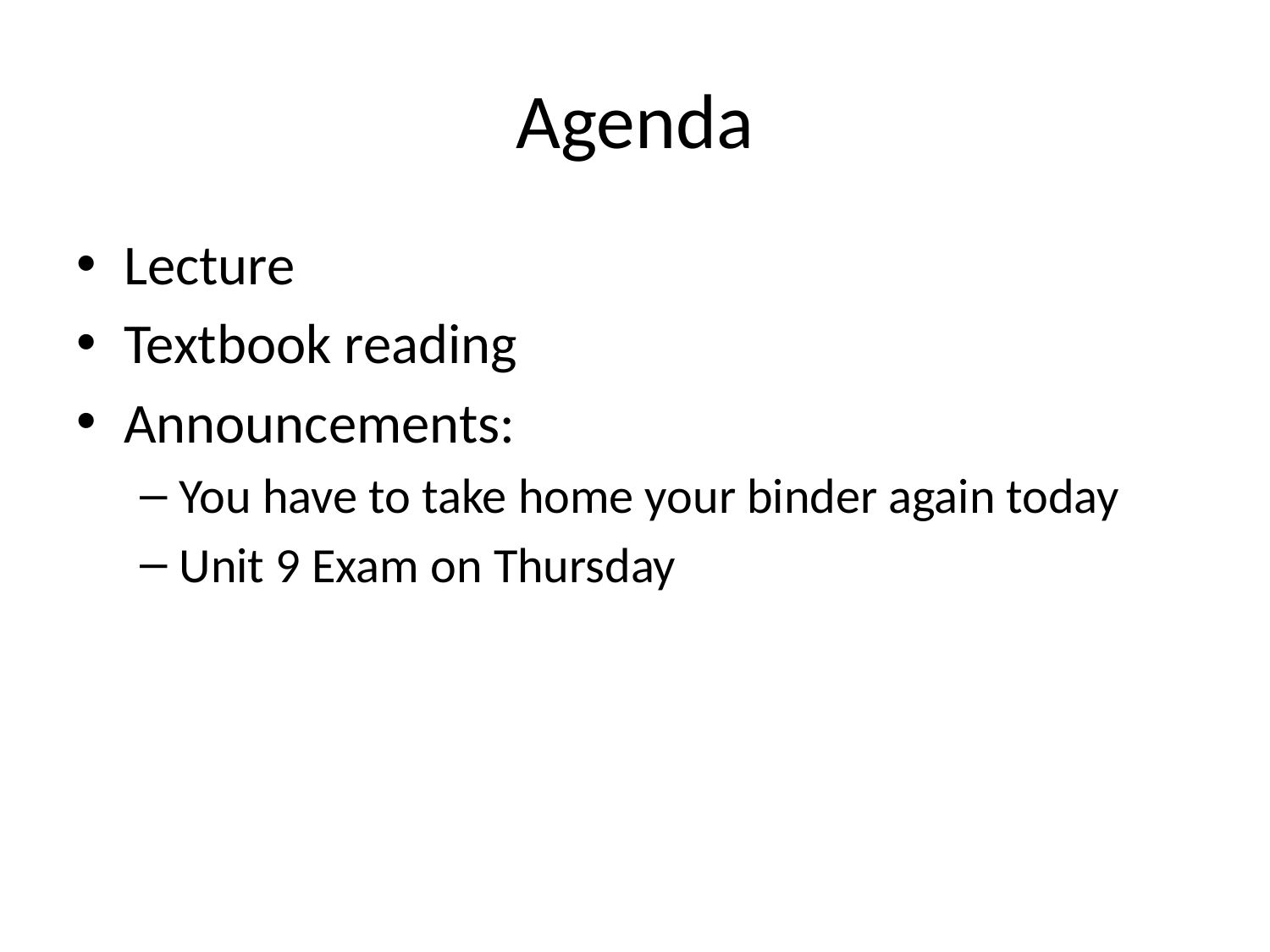

# Agenda
Lecture
Textbook reading
Announcements:
You have to take home your binder again today
Unit 9 Exam on Thursday